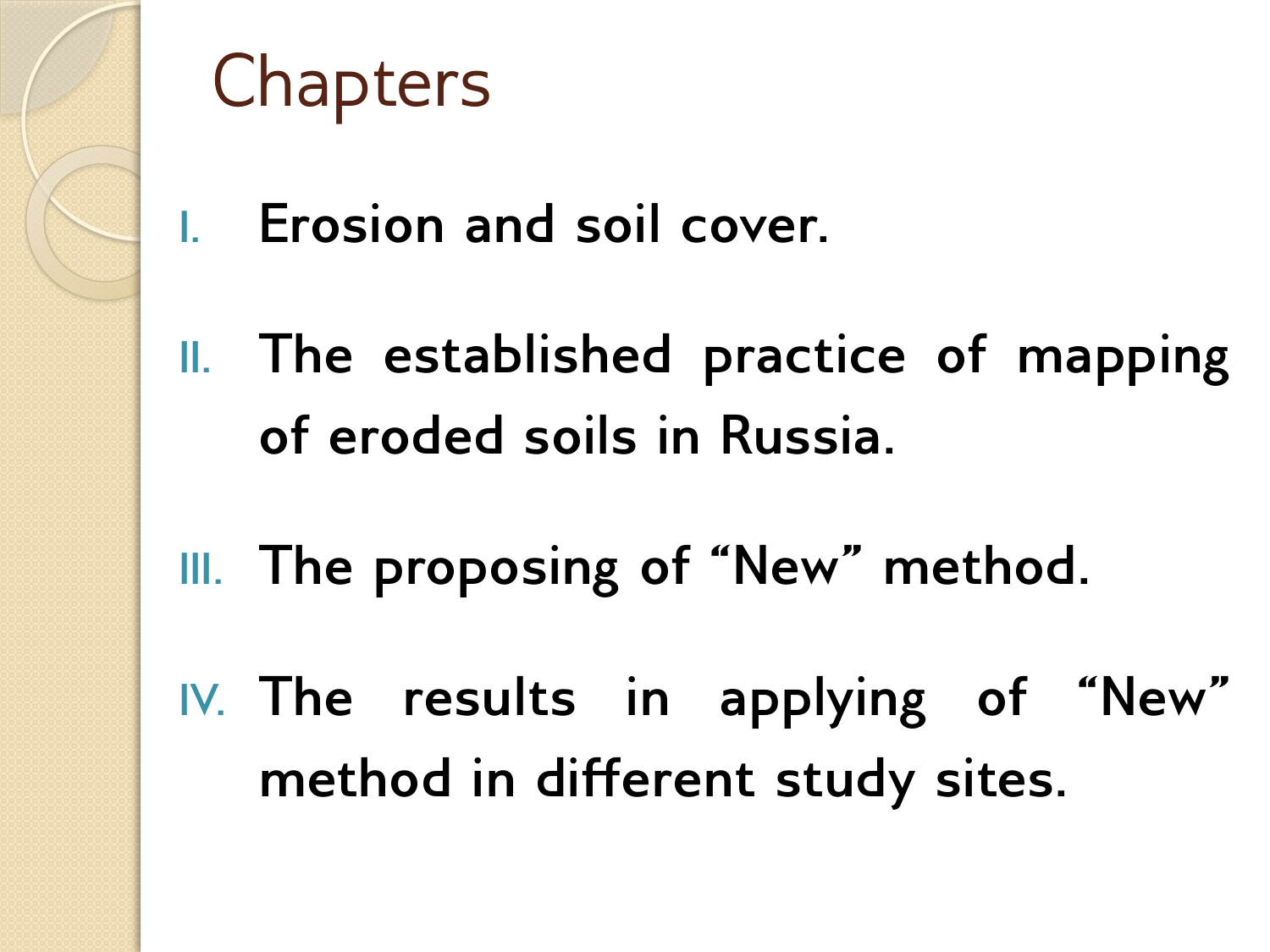

# Chapters
Erosion and soil cover.

The established practice of mapping of eroded soils in Russia.

The proposing of “New” method.

The results in applying of “New” method in different study sites.